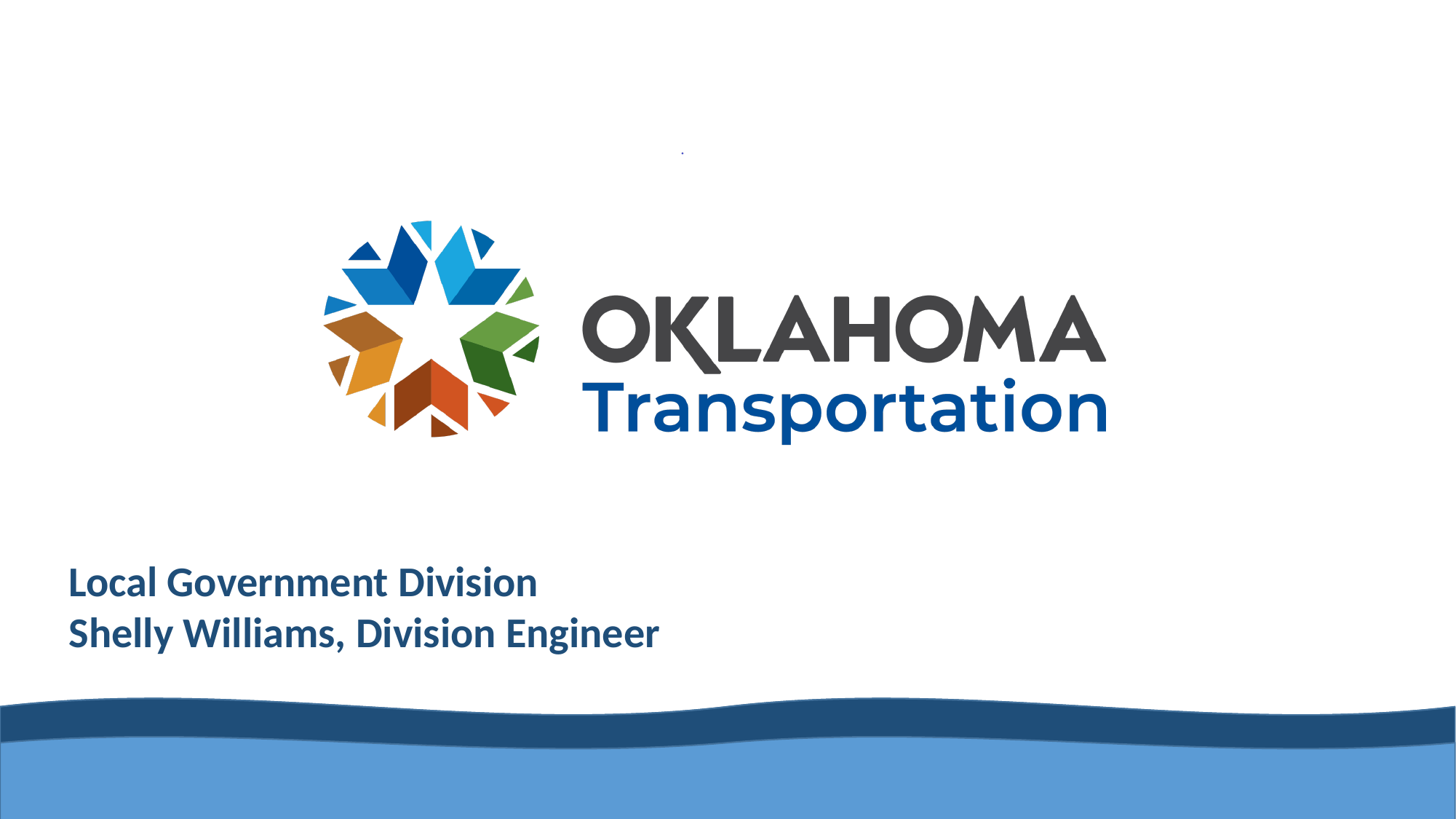

Local Government Division
Shelly Williams, Division Engineer